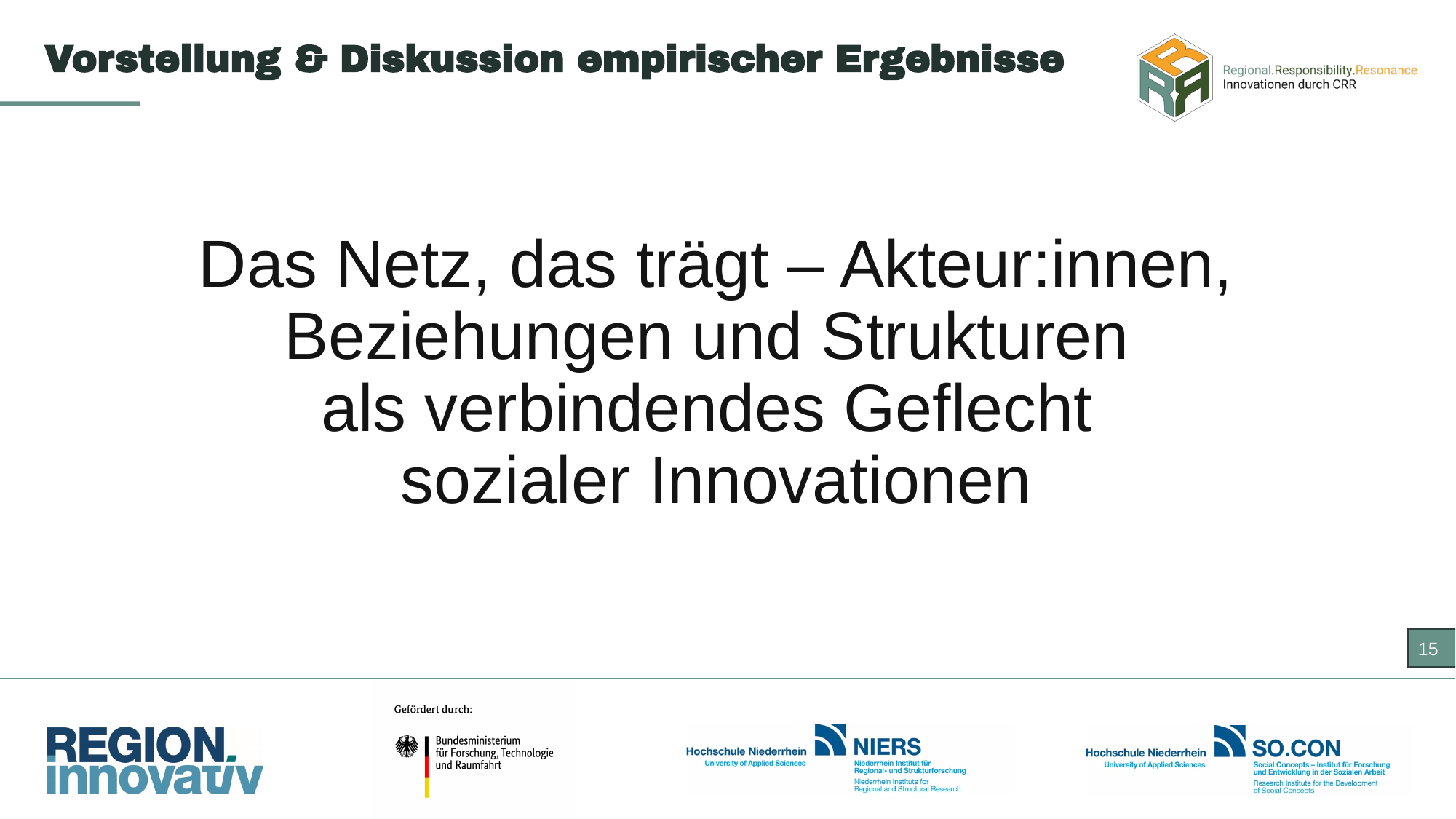

Vorstellung & Diskussion empirischer Ergebnisse
Das Netz, das trägt – Akteur:innen, Beziehungen und Strukturen
als verbindendes Geflecht
sozialer Innovationen